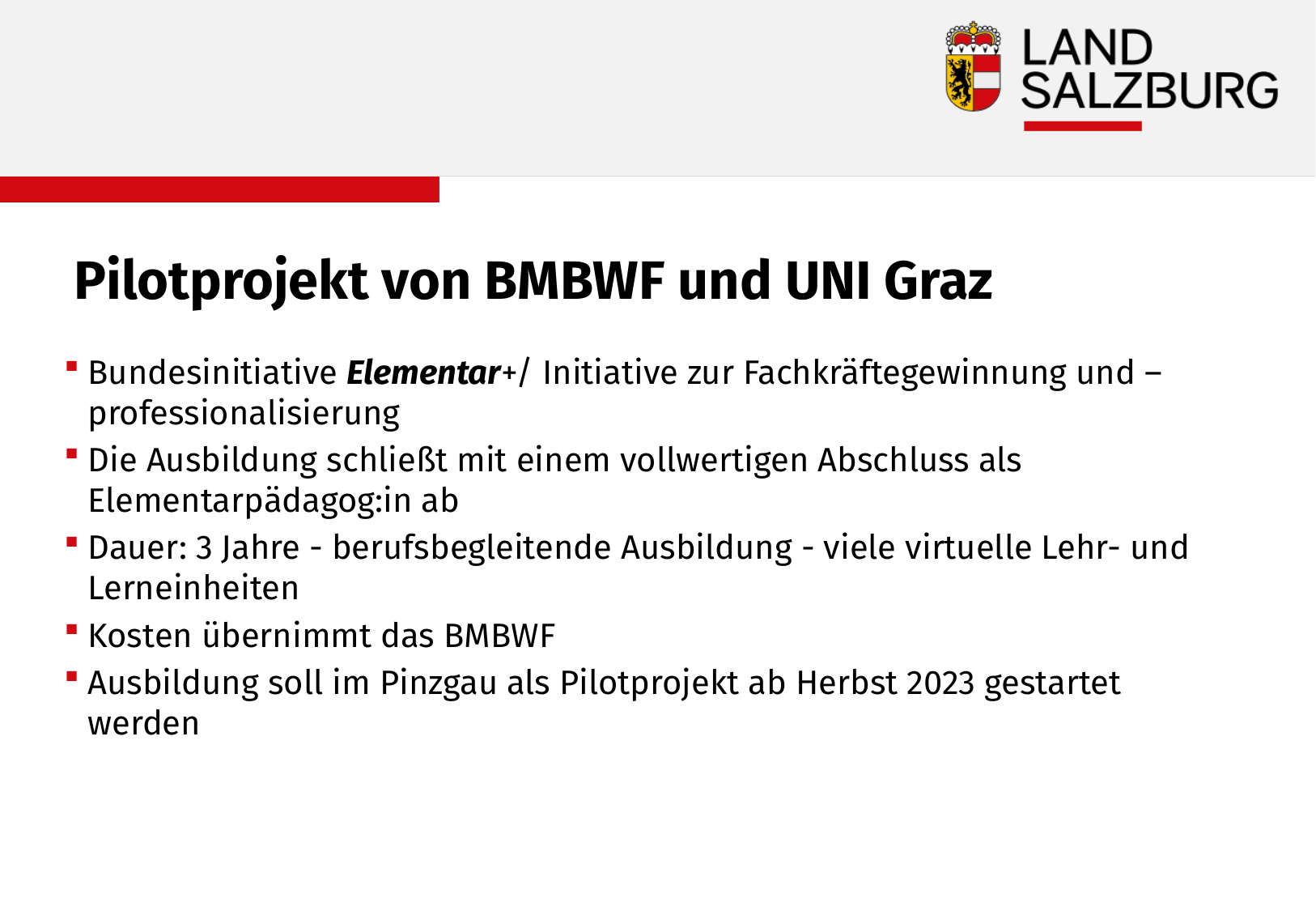

Pilotprojekt von BMBWF und UNI Graz
Bundesinitiative Elementar+/ Initiative zur Fachkräftegewinnung und –professionalisierung
Die Ausbildung schließt mit einem vollwertigen Abschluss als Elementarpädagog:in ab
Dauer: 3 Jahre - berufsbegleitende Ausbildung - viele virtuelle Lehr- und Lerneinheiten
Kosten übernimmt das BMBWF
Ausbildung soll im Pinzgau als Pilotprojekt ab Herbst 2023 gestartet werden